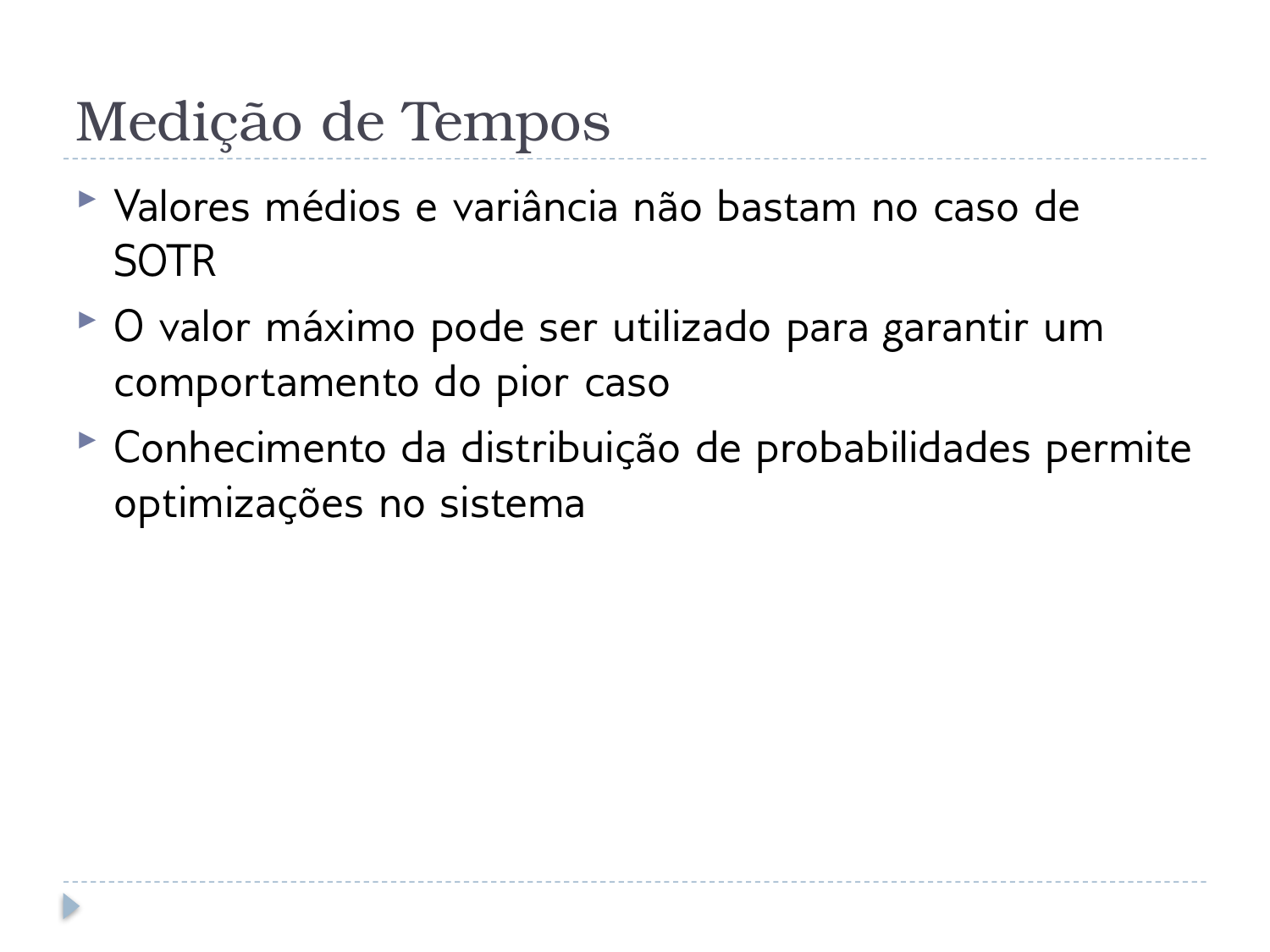

# Medição de Tempos
Valores médios e variância não bastam no caso de SOTR
O valor máximo pode ser utilizado para garantir um comportamento do pior caso
Conhecimento da distribuição de probabilidades permite optimizações no sistema